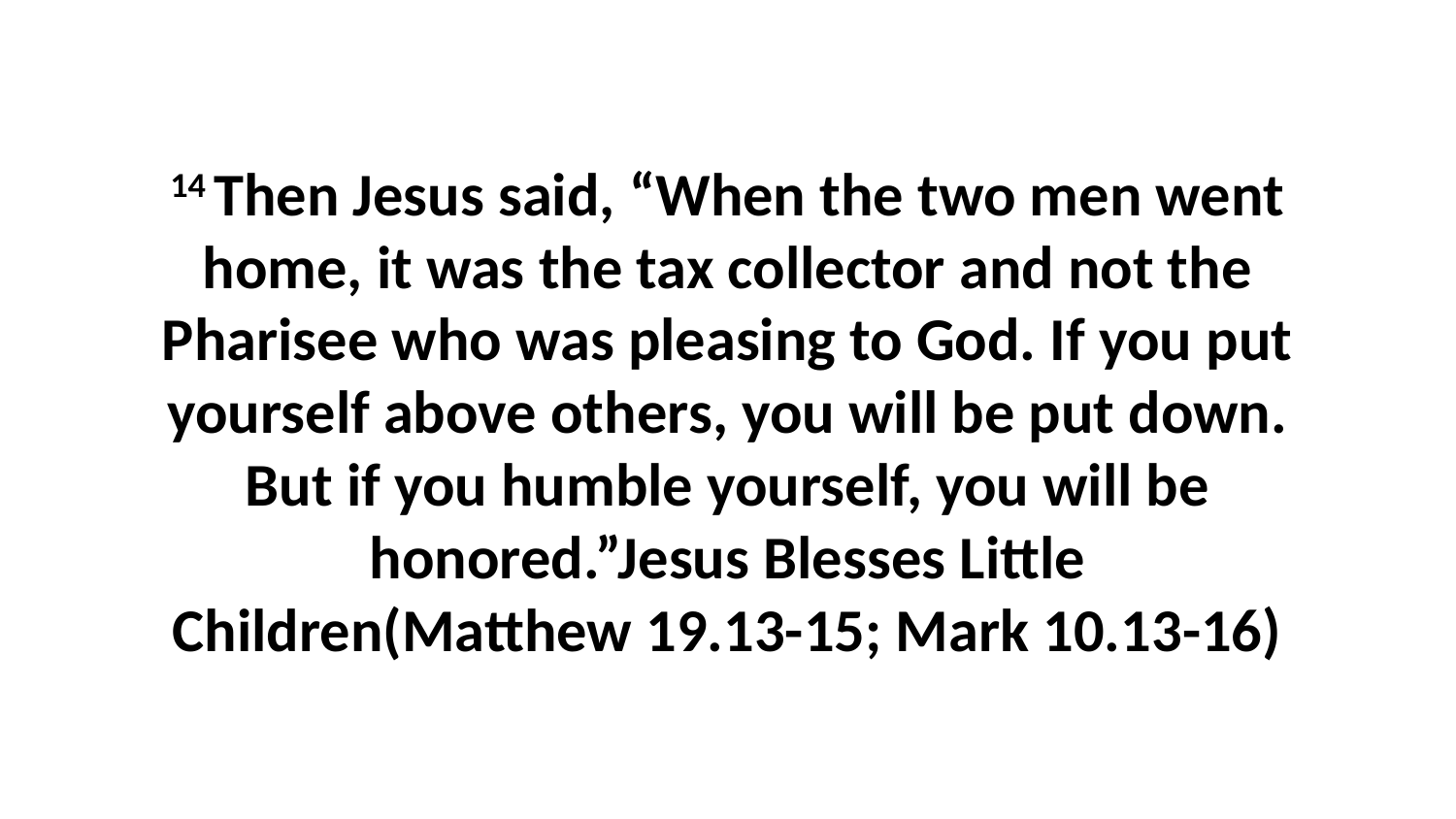

14 Then Jesus said, “When the two men went home, it was the tax collector and not the Pharisee who was pleasing to God. If you put yourself above others, you will be put down. But if you humble yourself, you will be honored.”Jesus Blesses Little Children(Matthew 19.13-15; Mark 10.13-16)